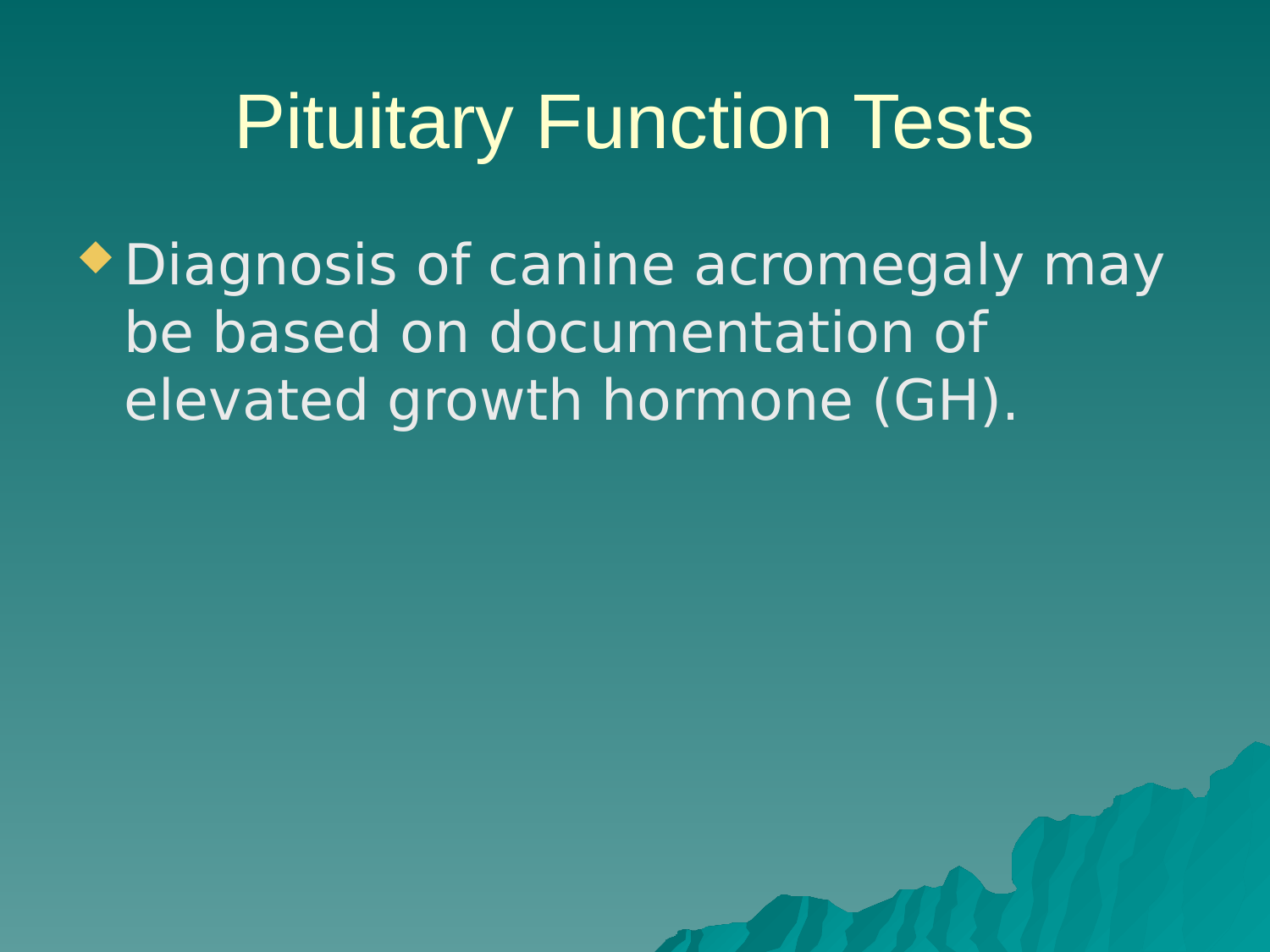

# Pituitary Function Tests
Diagnosis of canine acromegaly may be based on documentation of elevated growth hormone (GH).